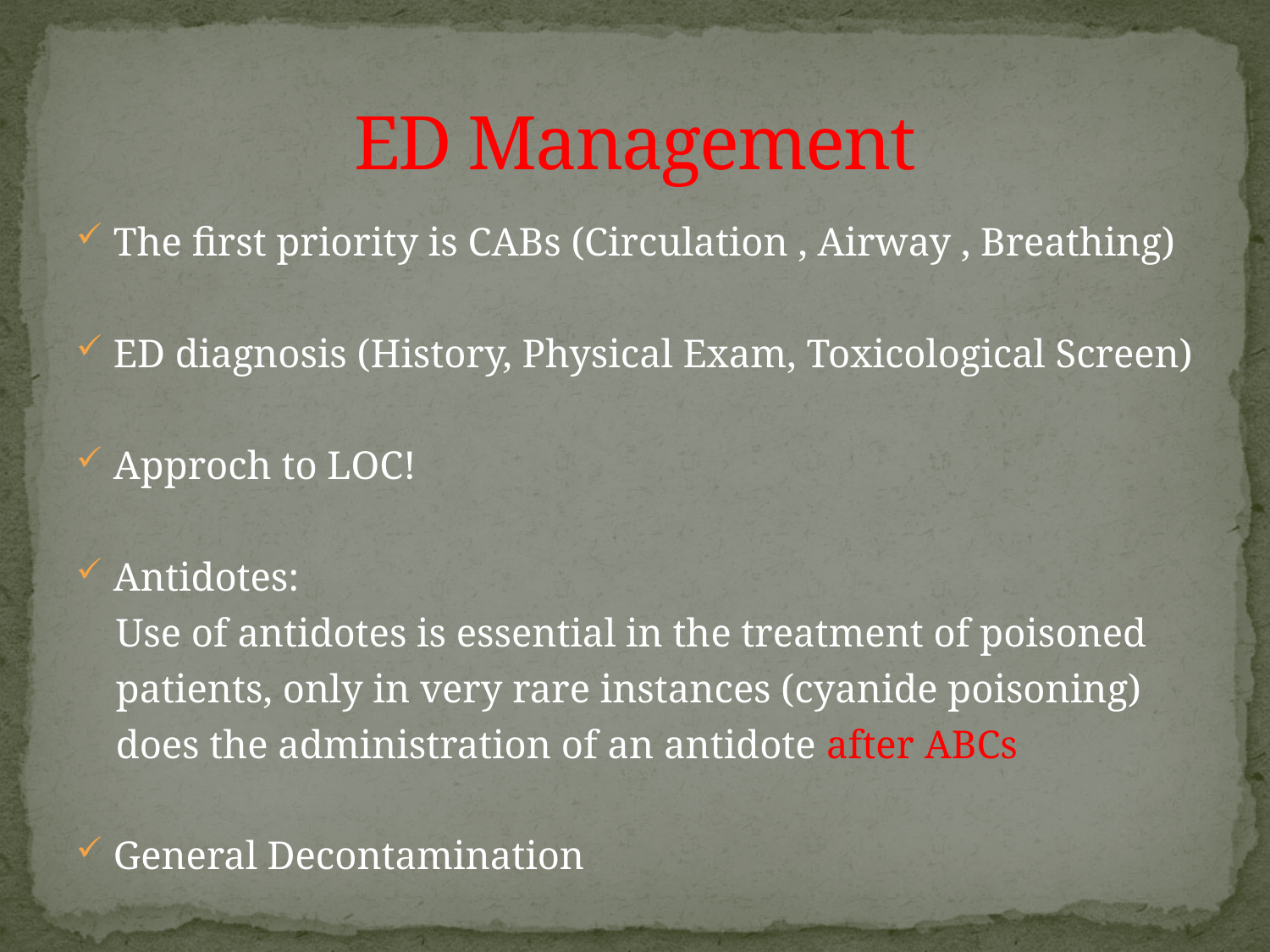

# ED Management
The first priority is CABs (Circulation , Airway , Breathing)

ED diagnosis (History, Physical Exam, Toxicological Screen)

Approch to LOC!

Antidotes:
    Use of antidotes is essential in the treatment of poisoned
    patients, only in very rare instances (cyanide poisoning)
    does the administration of an antidote after ABCs

General Decontamination